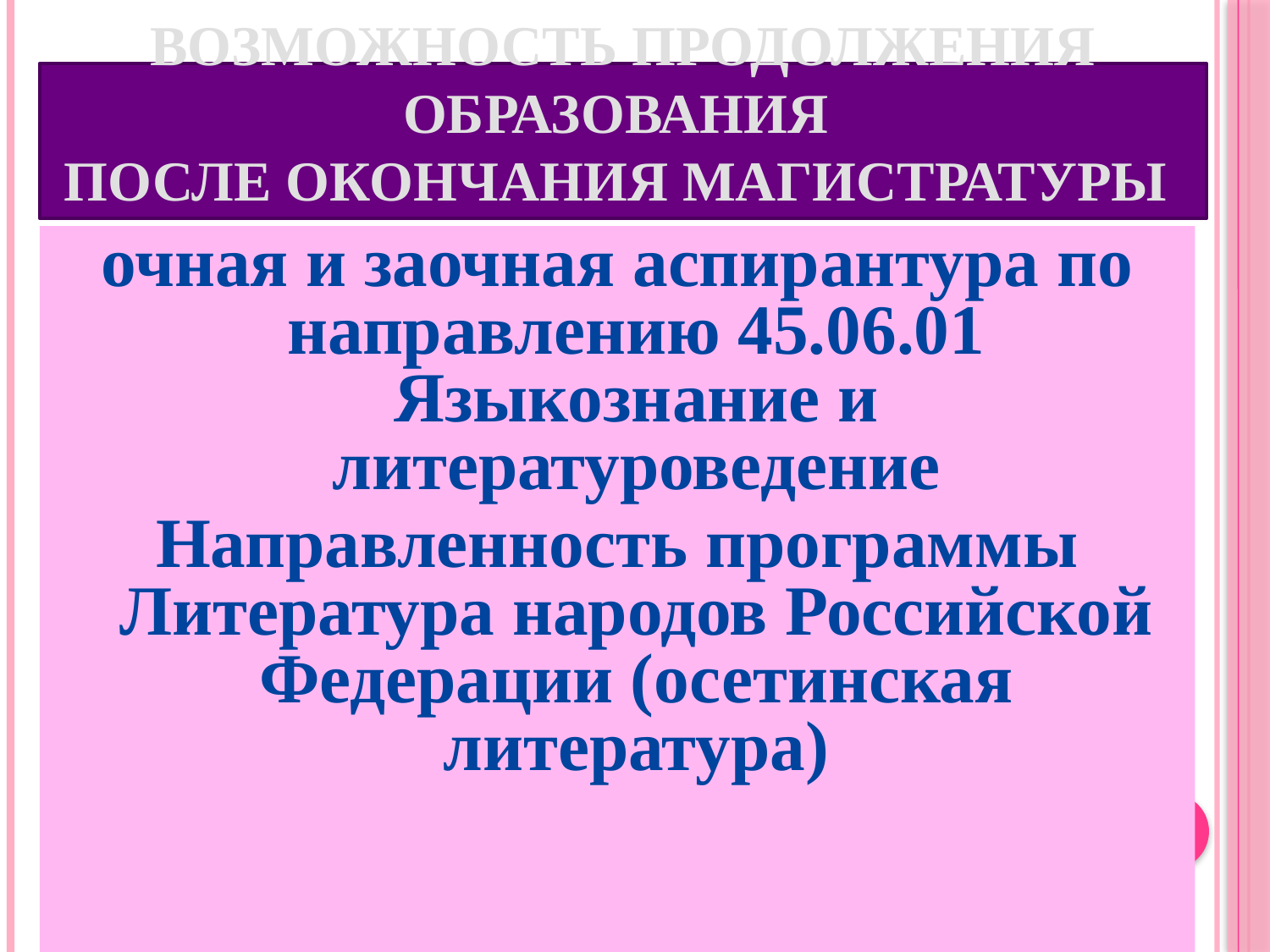

# Возможность продолжения образования после окончания магистратуры
очная и заочная аспирантура по направлению 45.06.01 Языкознание и литературоведение
Направленность программы Литература народов Российской Федерации (осетинская литература)